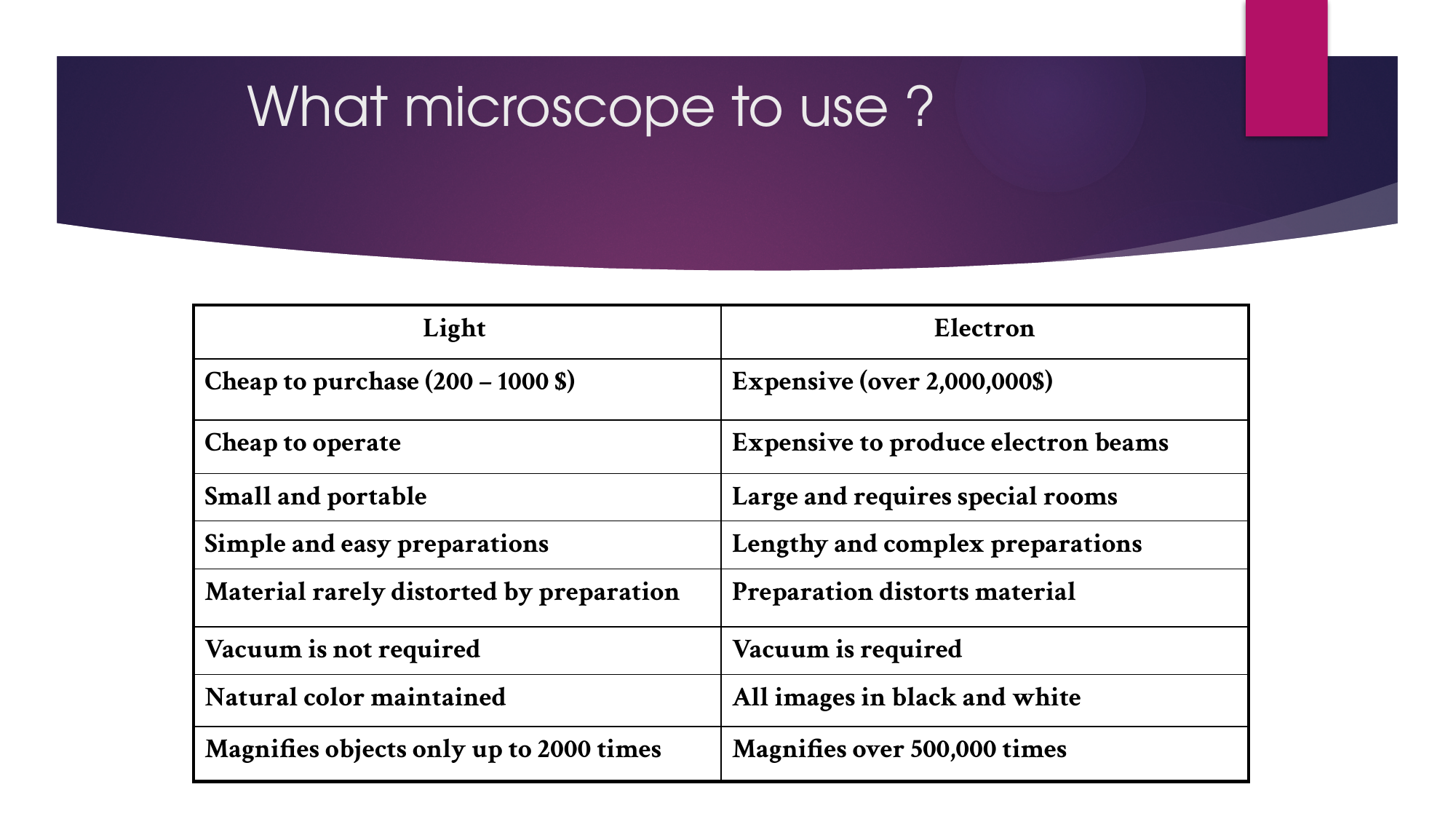

# What microscope to use ?
| Light | Electron |
| --- | --- |
| Cheap to purchase (200 – 1000 $) | Expensive (over 2,000,000$) |
| Cheap to operate | Expensive to produce electron beams |
| Small and portable | Large and requires special rooms |
| Simple and easy preparations | Lengthy and complex preparations |
| Material rarely distorted by preparation | Preparation distorts material |
| Vacuum is not required | Vacuum is required |
| Natural color maintained | All images in black and white |
| Magnifies objects only up to 2000 times | Magnifies over 500,000 times |